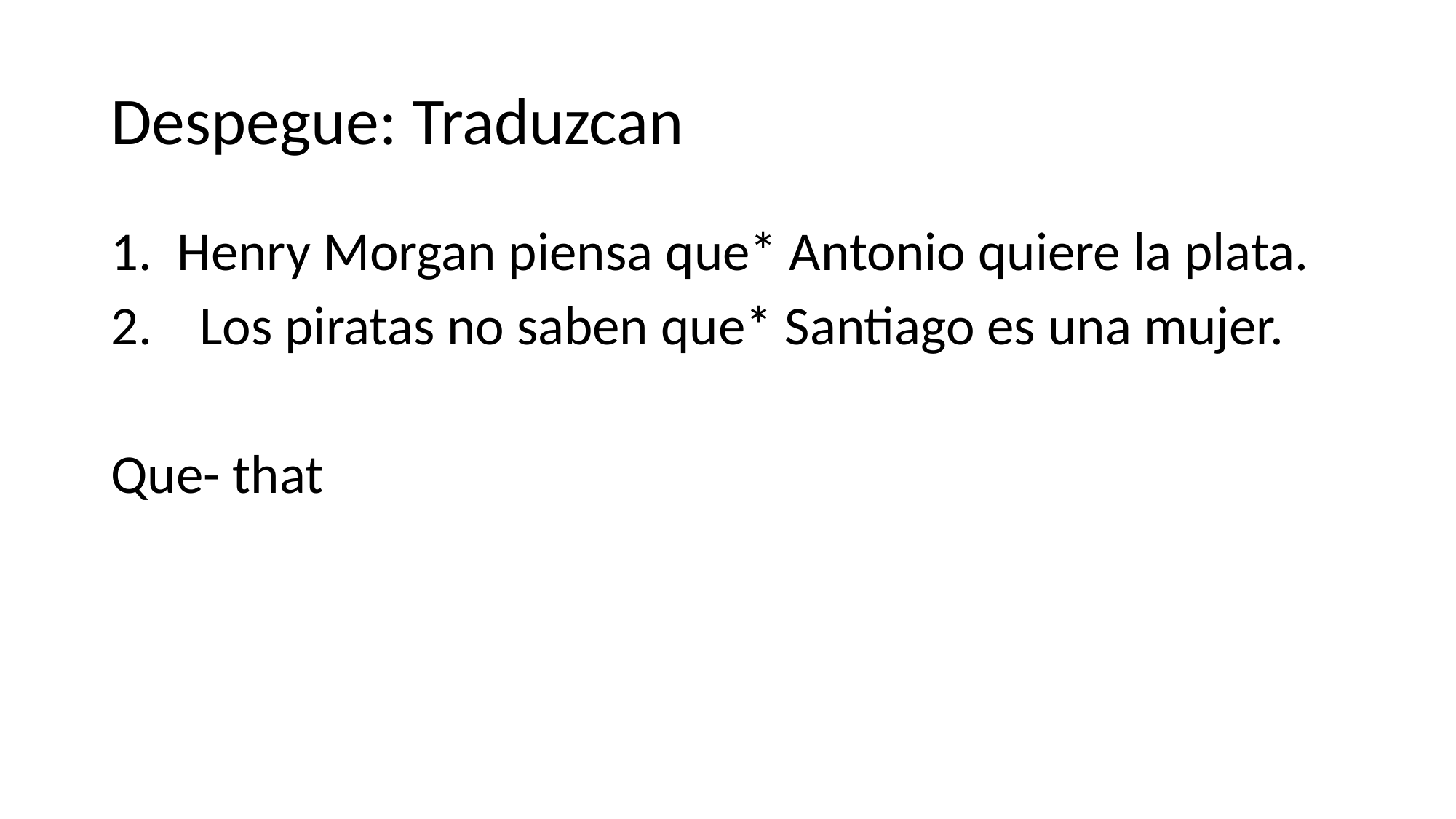

# Despegue: Traduzcan
1.  Henry Morgan piensa que* Antonio quiere la plata.
Los piratas no saben que* Santiago es una mujer.

Que- that